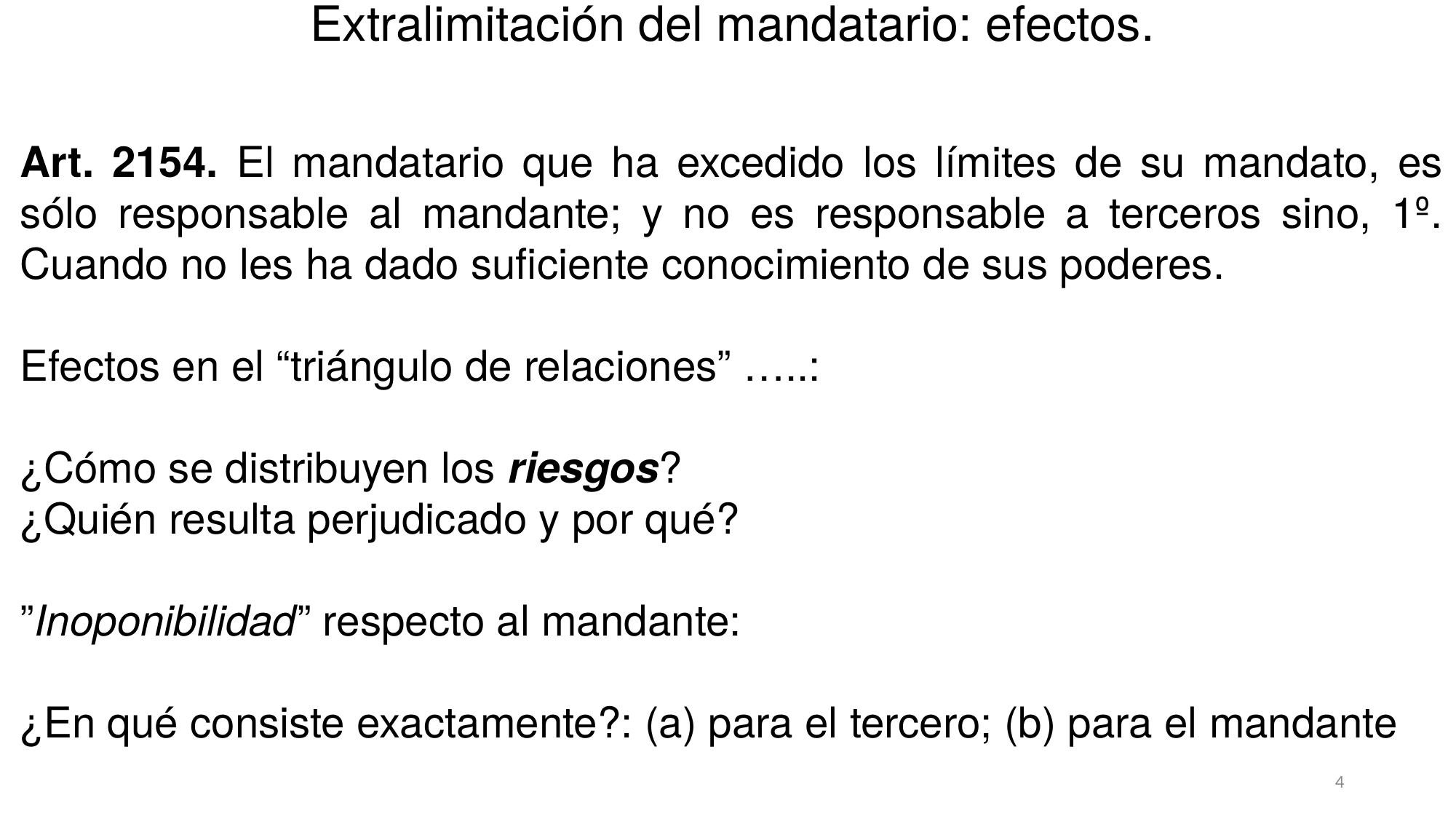

Extralimitación del mandatario: efectos.

Art. 2154. El mandatario que ha excedido los límites de su mandato, es sólo responsable al mandante; y no es responsable a terceros sino, 1º. Cuando no les ha dado suficiente conocimiento de sus poderes.

Efectos en el “triángulo de relaciones” …..:

¿Cómo se distribuyen los riesgos?
¿Quién resulta perjudicado y por qué?

”Inoponibilidad” respecto al mandante:

¿En qué consiste exactamente?: (a) para el tercero; (b) para el mandante

4